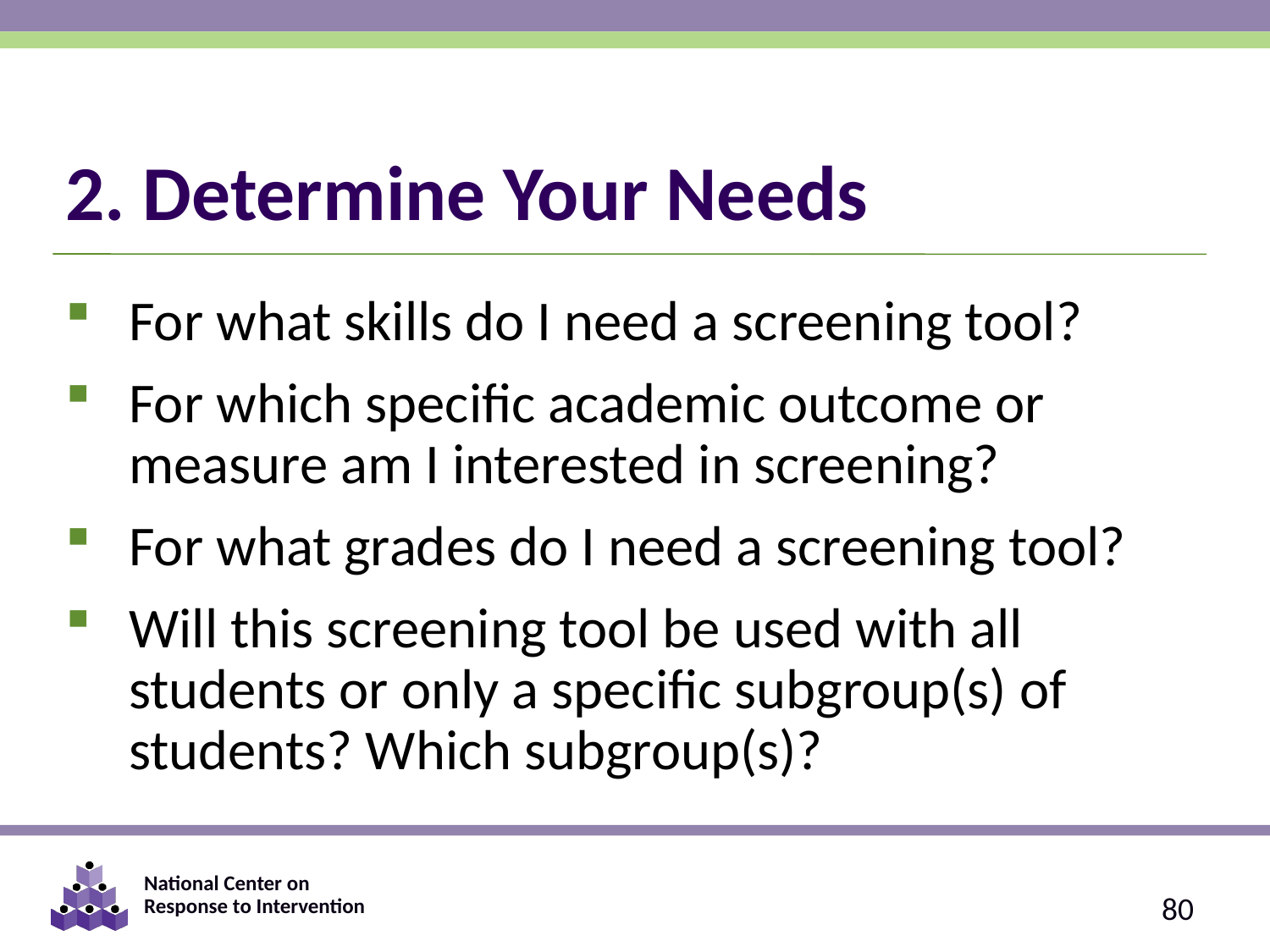

# 2. Determine Your Needs
For what skills do I need a screening tool?
For which specific academic outcome or measure am I interested in screening?
For what grades do I need a screening tool?
Will this screening tool be used with all students or only a specific subgroup(s) of students? Which subgroup(s)?
80